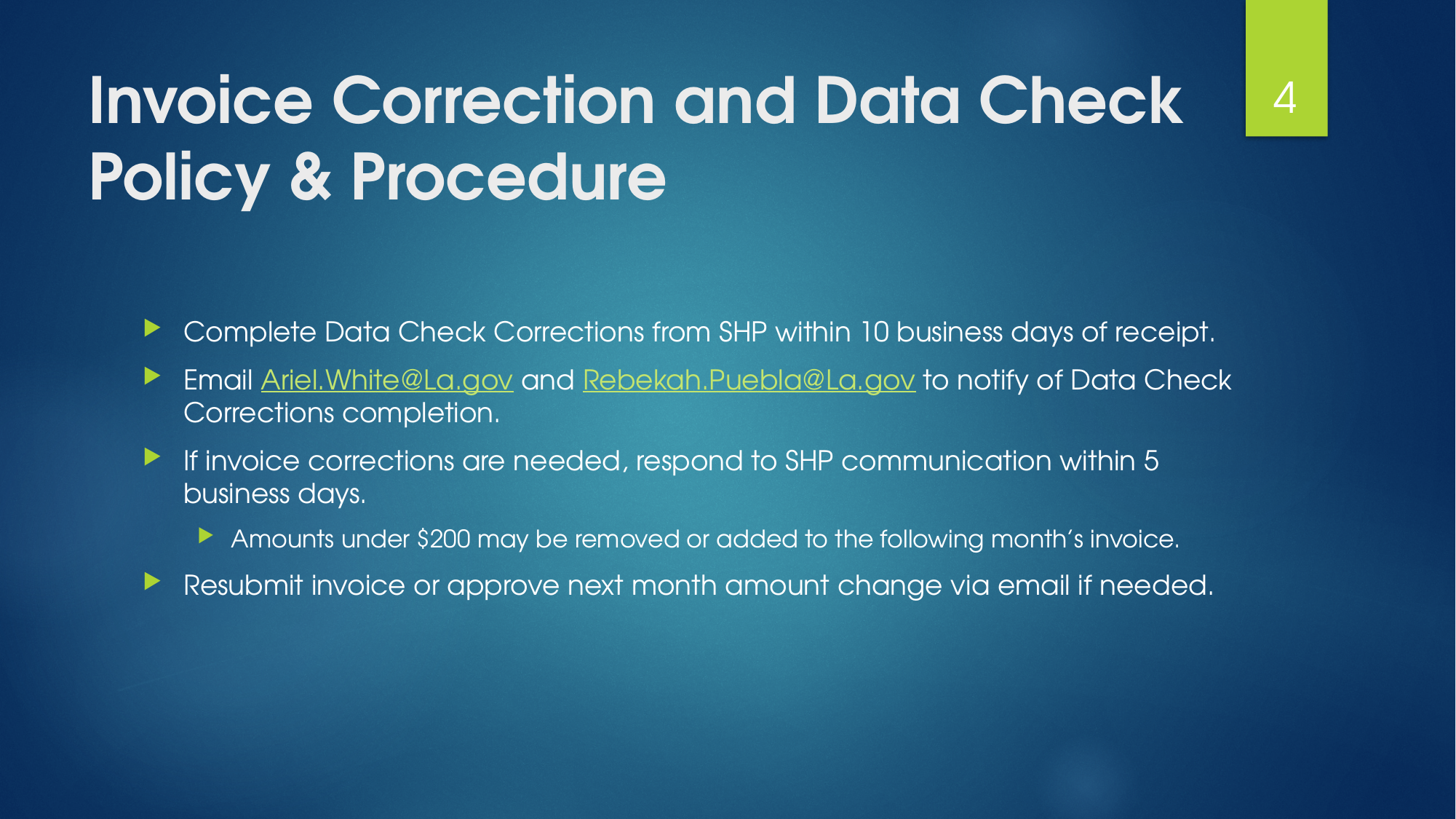

4
# Invoice Correction and Data Check Policy & Procedure
Complete Data Check Corrections from SHP within 10 business days of receipt.
Email Ariel.White@La.gov and Rebekah.Puebla@La.gov to notify of Data Check Corrections completion.
If invoice corrections are needed, respond to SHP communication within 5 business days.
Amounts under $200 may be removed or added to the following month’s invoice.
Resubmit invoice or approve next month amount change via email if needed.